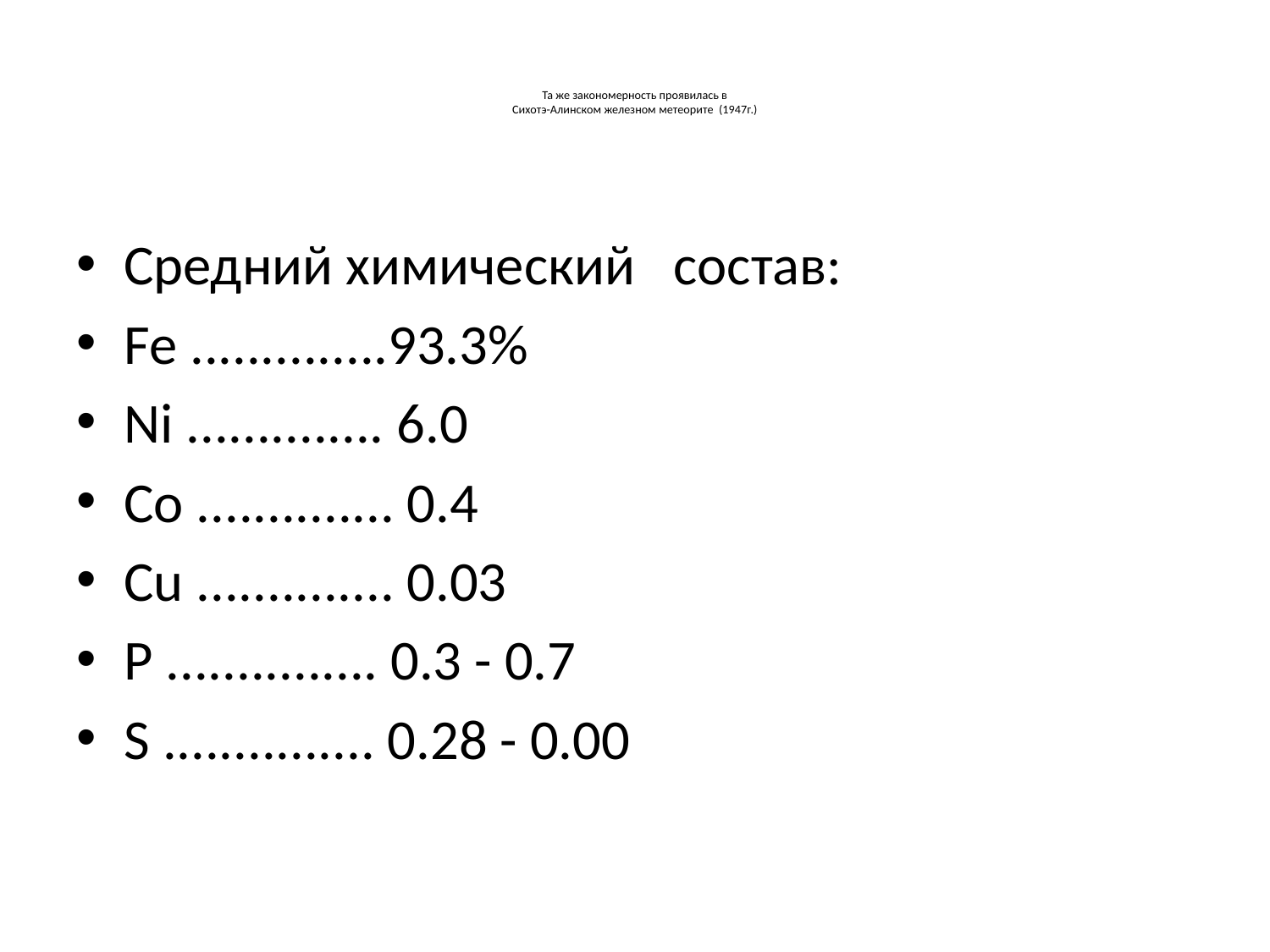

# Та же закономерность проявилась в Сихотэ-Алинском железном метеорите  (1947г.)
Средний химический   состав:
Fe ..............93.3%
Ni .............. 6.0
Co .............. 0.4
Cu .............. 0.03
P ............... 0.3 - 0.7
S ............... 0.28 - 0.00